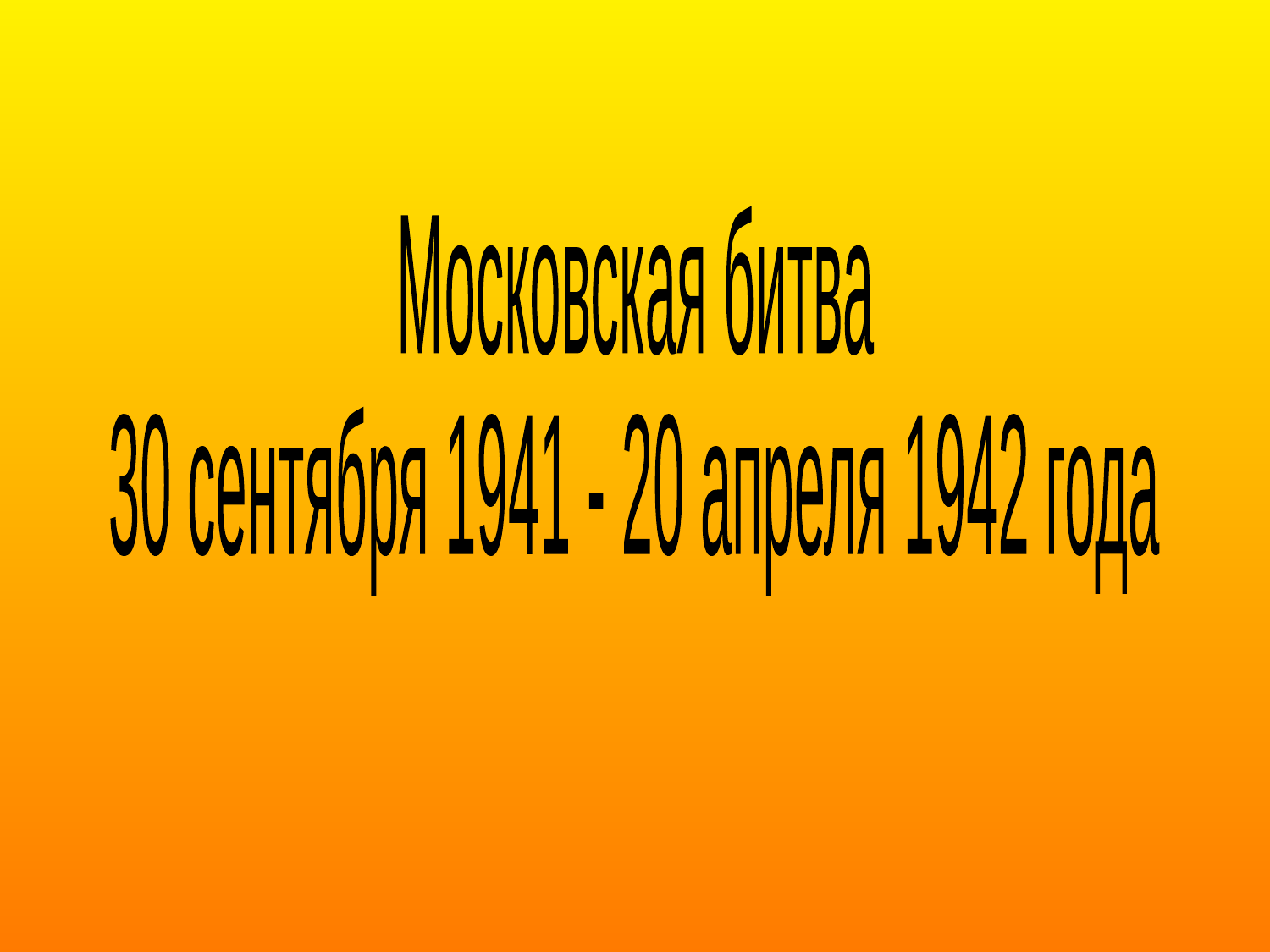

Московская битва
30 сентября 1941 - 20 апреля 1942 года